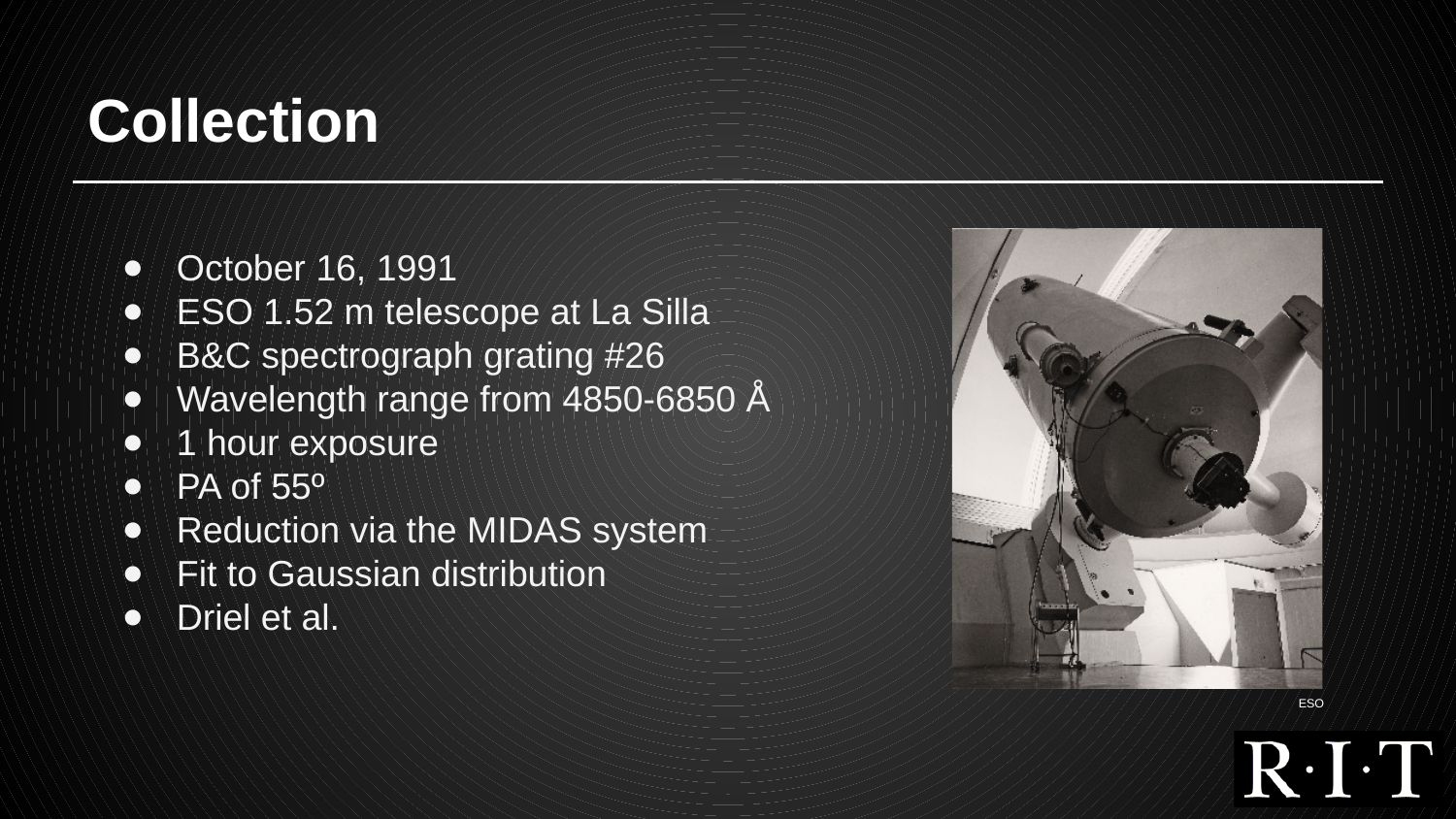

# Collection

October 16, 1991
ESO 1.52 m telescope at La Silla
B&C spectrograph grating #26
Wavelength range from 4850-6850 Å
1 hour exposure
PA of 55º
Reduction via the MIDAS system
Fit to Gaussian distribution
Driel et al.
ESO